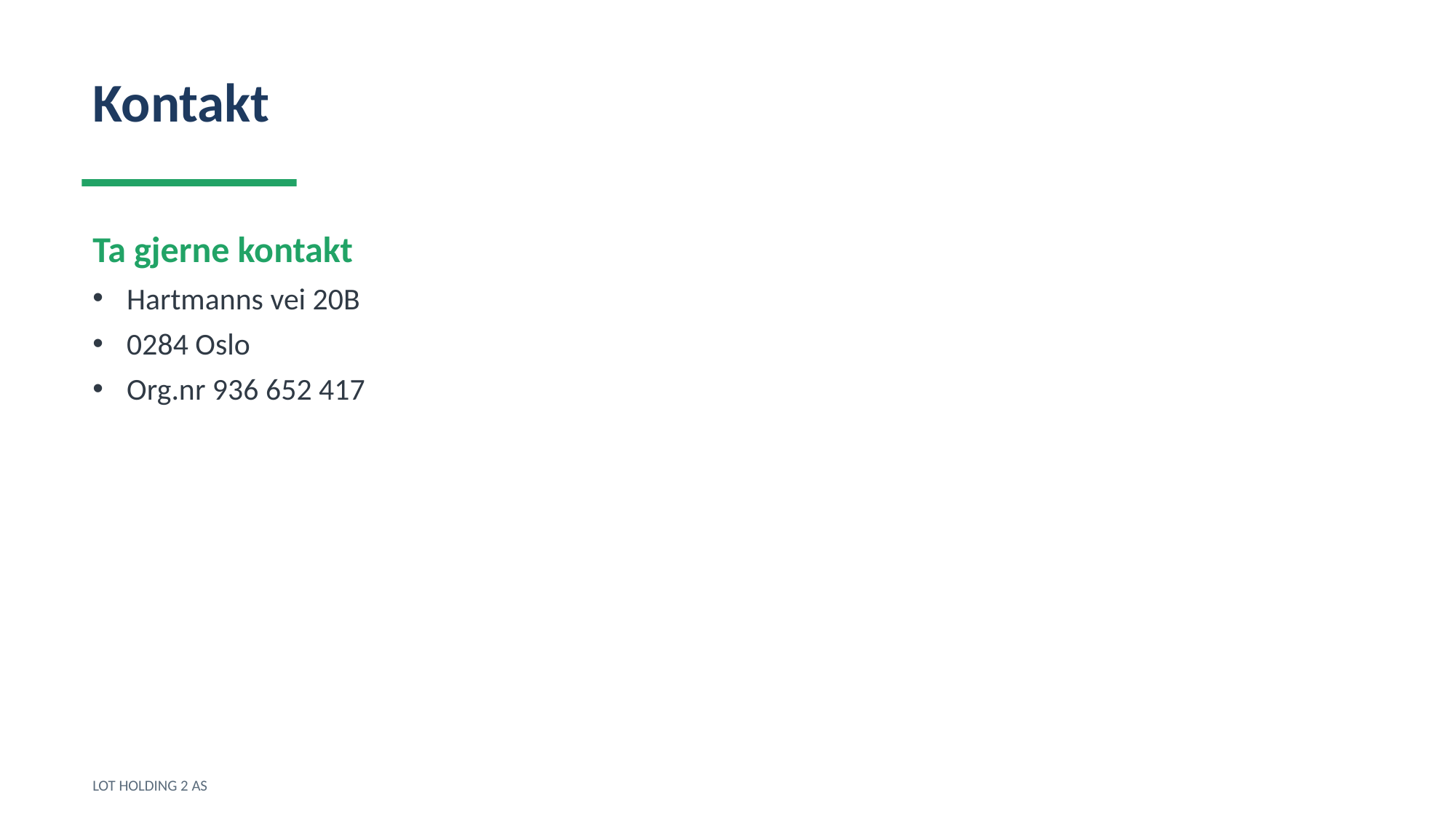

Kontakt

Ta gjerne kontakt
Hartmanns vei 20B
0284 Oslo
Org.nr 936 652 417
LOT HOLDING 2 AS